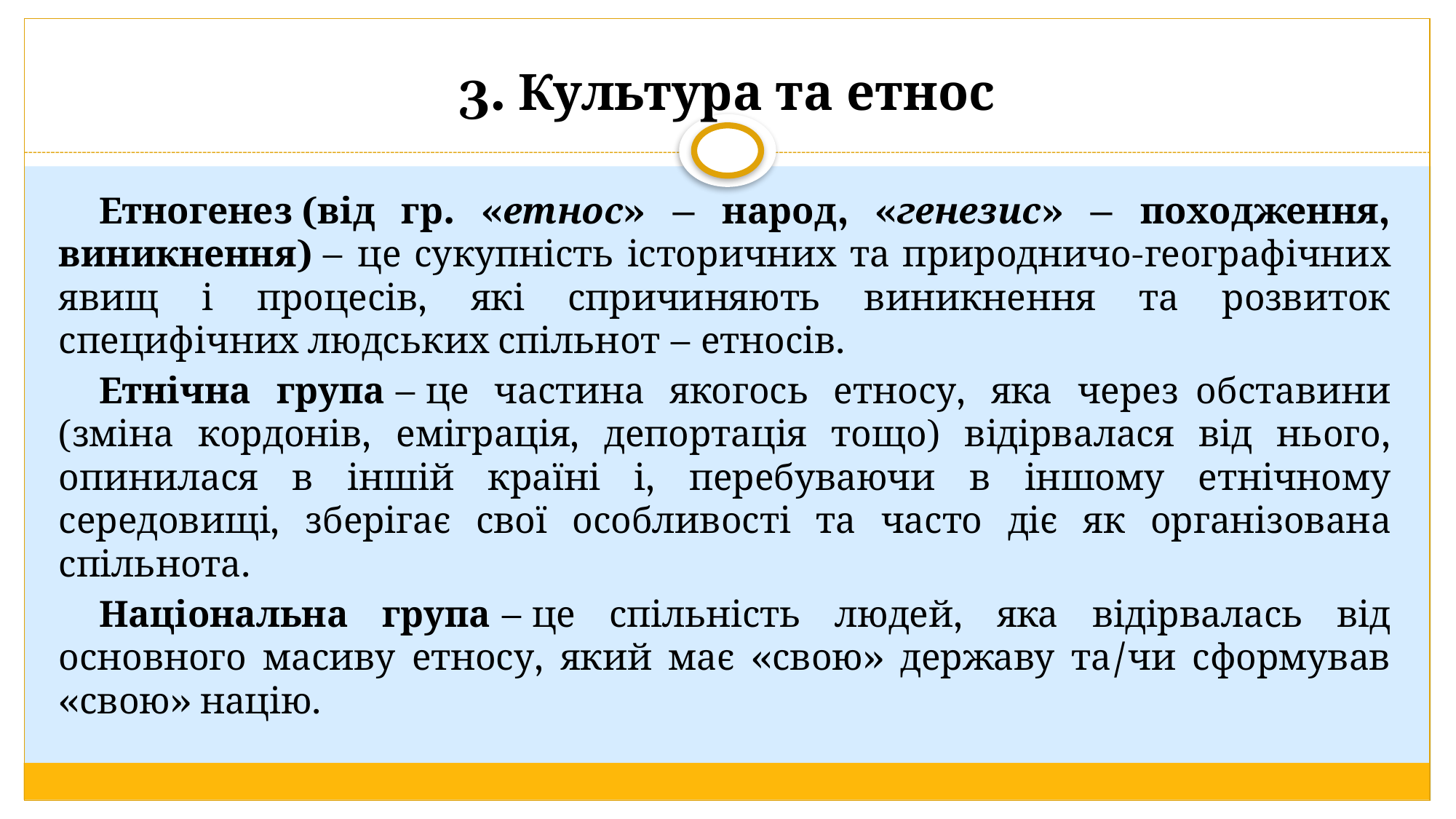

# 3. Культура та етнос
Етногенез (від гр. «етнос» – народ, «генезис» – походження, виникнення) – це сукупність історичних та природничо-географічних явищ і процесів, які спричиняють виникнення та розвиток специфічних людських спільнот – етносів.
Етнічна група – це частина якогось етносу, яка через  обставини (зміна кордонів, еміграція, депортація тощо) відірвалася від нього, опинилася в іншій країні і, перебуваючи в іншому етнічному середовищі, зберігає свої особливості та часто діє як організована спільнота.
Національна група – це спільність людей, яка відірвалась від основного масиву етносу, який має «свою» державу та/чи сформував «свою» націю.